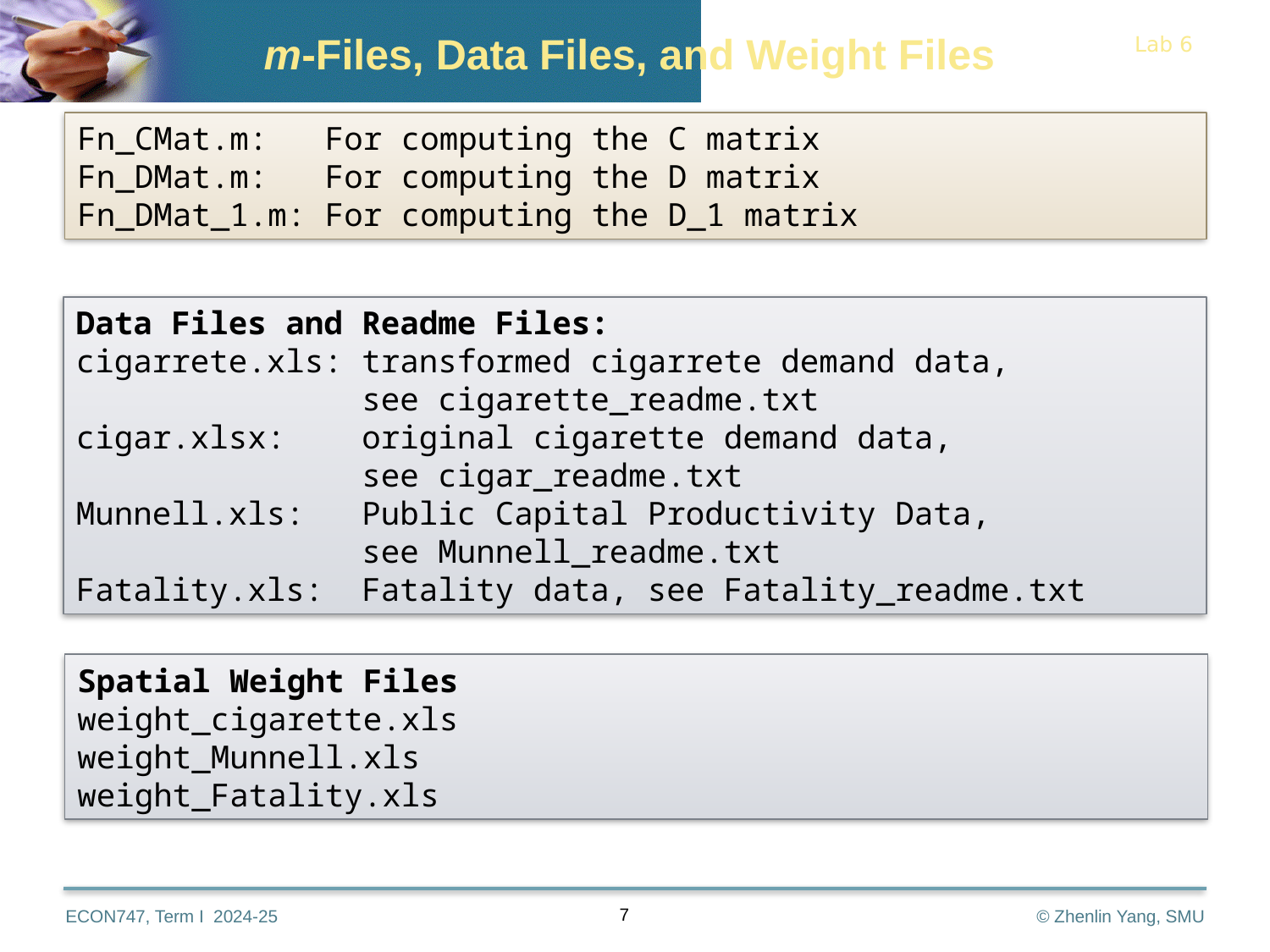

m-Files, Data Files, and Weight Files

Fn_CMat.m:   For computing the C matrix
Fn_DMat.m:   For computing the D matrix
Fn_DMat_1.m: For computing the D_1 matrix
Data Files and Readme Files:
cigarrete.xls: transformed cigarrete demand data,
               see cigarette_readme.txt
cigar.xlsx:    original cigarette demand data,
               see cigar_readme.txt
Munnell.xls:   Public Capital Productivity Data,
               see Munnell_readme.txt
Fatality.xls:  Fatality data, see Fatality_readme.txt
Spatial Weight Files
weight_cigarette.xls
weight_Munnell.xls
weight_Fatality.xls
7